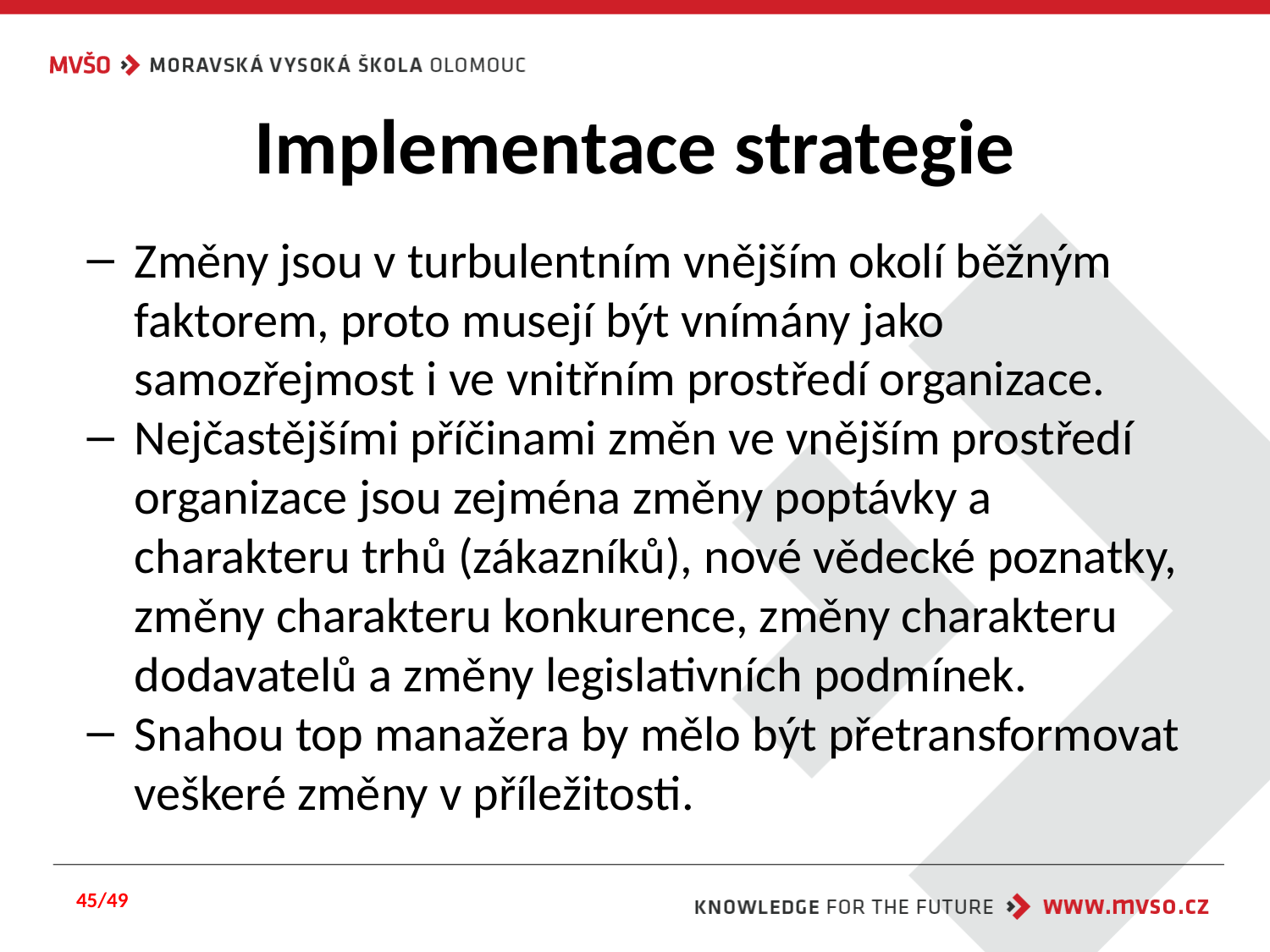

# Implementace strategie
Změny jsou v turbulentním vnějším okolí běžným faktorem, proto musejí být vnímány jako samozřejmost i ve vnitřním prostředí organizace.
Nejčastějšími příčinami změn ve vnějším prostředí organizace jsou zejména změny poptávky a charakteru trhů (zákazníků), nové vědecké poznatky, změny charakteru konkurence, změny charakteru dodavatelů a změny legislativních podmínek.
Snahou top manažera by mělo být přetransformovat veškeré změny v příležitosti.
45/49